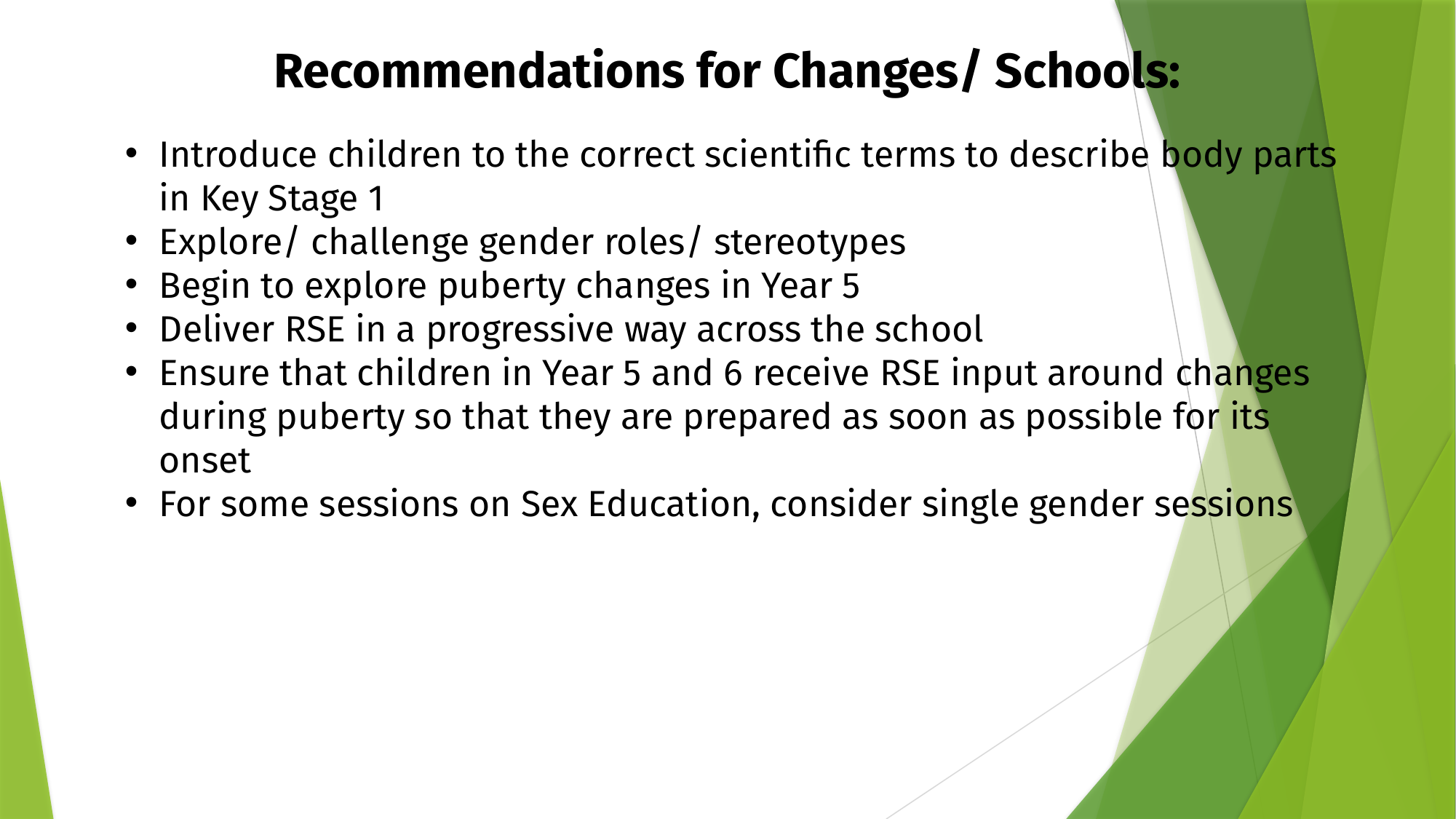

Recommendations for Changes/ Schools:

Introduce children to the correct scientific terms to describe body parts in Key Stage 1
Explore/ challenge gender roles/ stereotypes
Begin to explore puberty changes in Year 5
Deliver RSE in a progressive way across the school
Ensure that children in Year 5 and 6 receive RSE input around changes during puberty so that they are prepared as soon as possible for its onset
For some sessions on Sex Education, consider single gender sessions